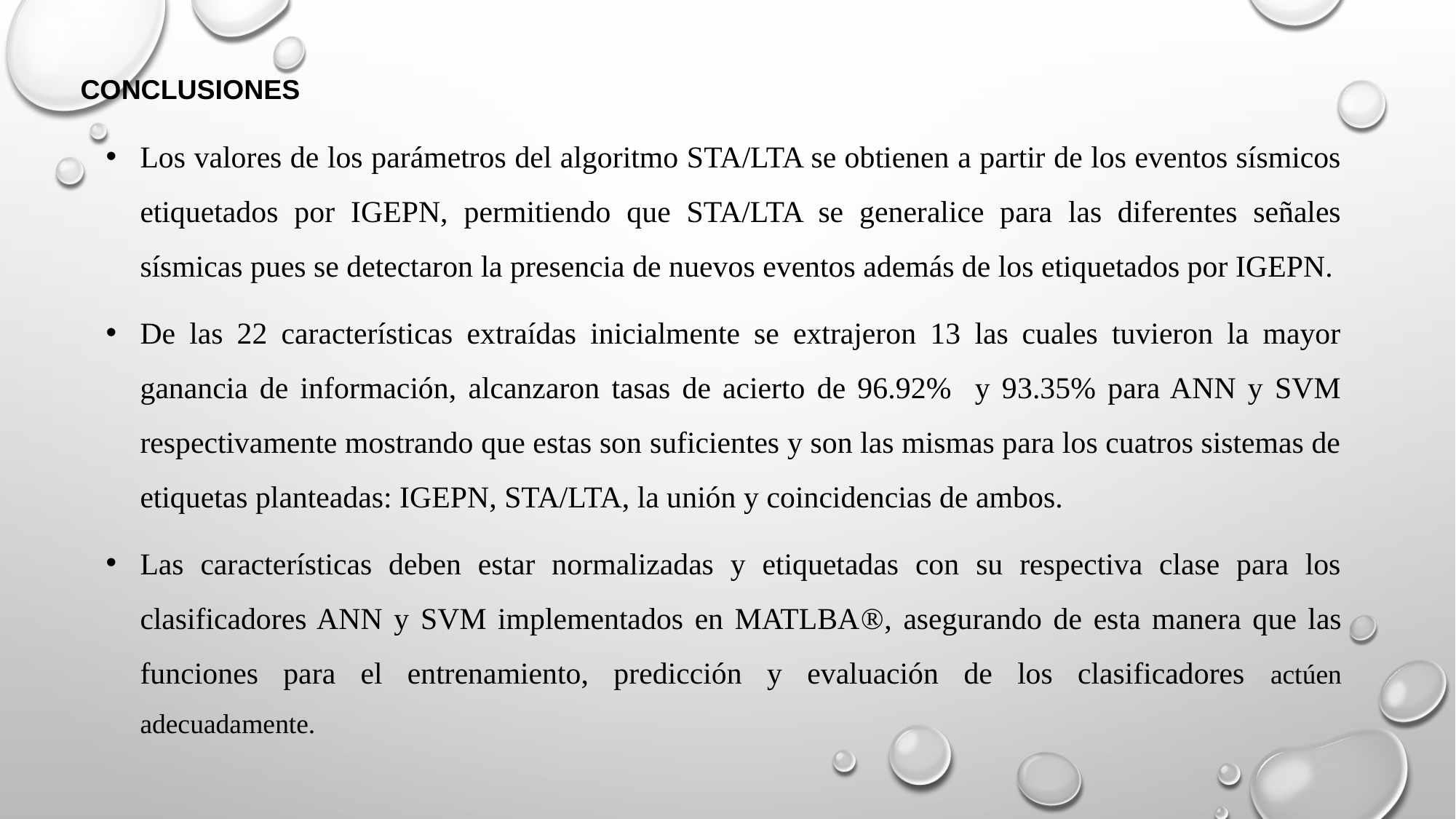

CONCLUSIONES
Los valores de los parámetros del algoritmo STA/LTA se obtienen a partir de los eventos sísmicos etiquetados por IGEPN, permitiendo que STA/LTA se generalice para las diferentes señales sísmicas pues se detectaron la presencia de nuevos eventos además de los etiquetados por IGEPN.
De las 22 características extraídas inicialmente se extrajeron 13 las cuales tuvieron la mayor ganancia de información, alcanzaron tasas de acierto de 96.92%  y 93.35% para ANN y SVM respectivamente mostrando que estas son suficientes y son las mismas para los cuatros sistemas de etiquetas planteadas: IGEPN, STA/LTA, la unión y coincidencias de ambos.
Las características deben estar normalizadas y etiquetadas con su respectiva clase para los clasificadores ANN y SVM implementados en MATLBA®, asegurando de esta manera que las funciones para el entrenamiento, predicción y evaluación de los clasificadores actúen adecuadamente.